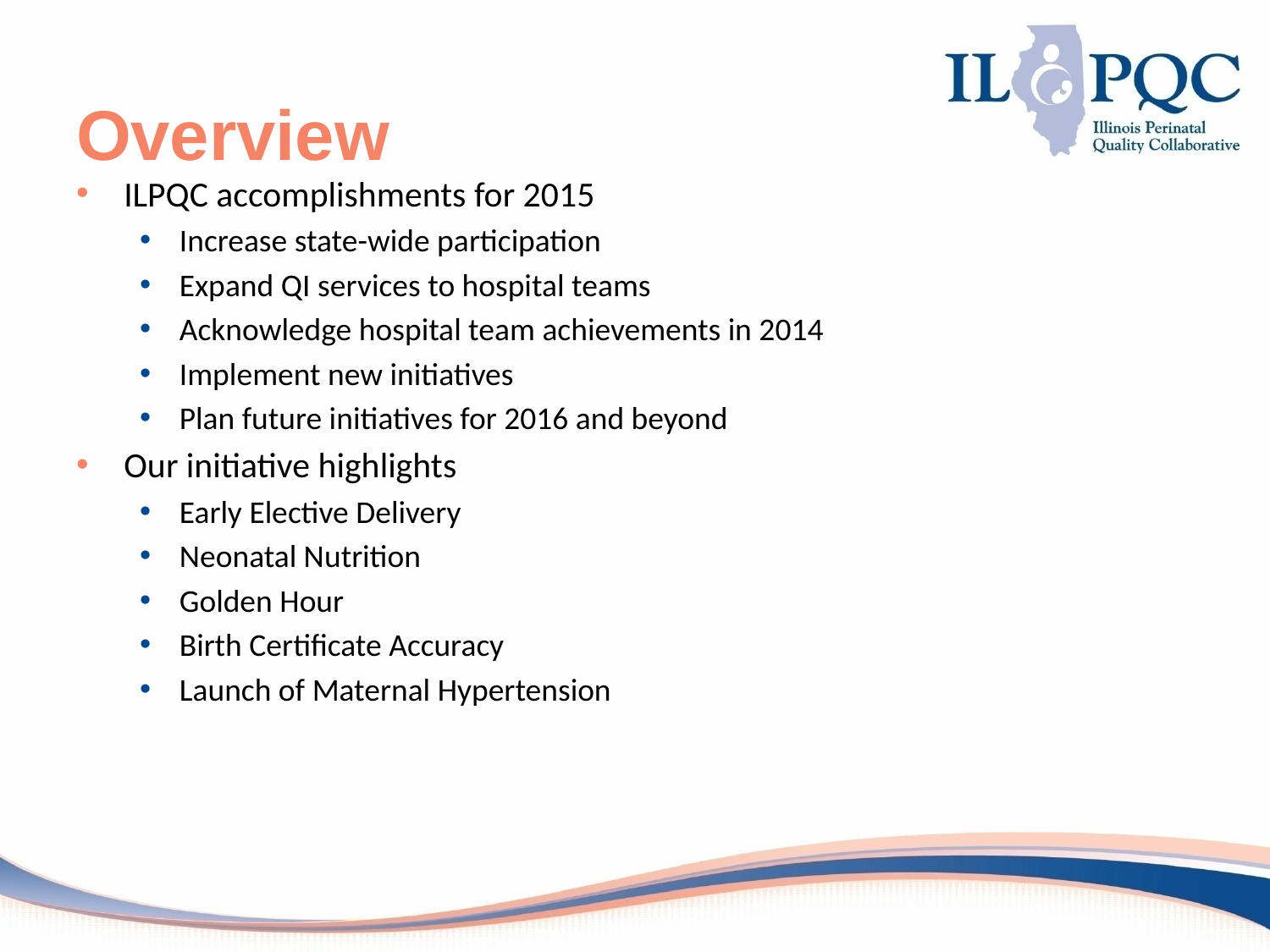

# Overview
ILPQC accomplishments for 2015
Increase state-wide participation
Expand QI services to hospital teams
Acknowledge hospital team achievements in 2014
Implement new initiatives
Plan future initiatives for 2016 and beyond
Our initiative highlights
Early Elective Delivery
Neonatal Nutrition
Golden Hour
Birth Certificate Accuracy
Launch of Maternal Hypertension